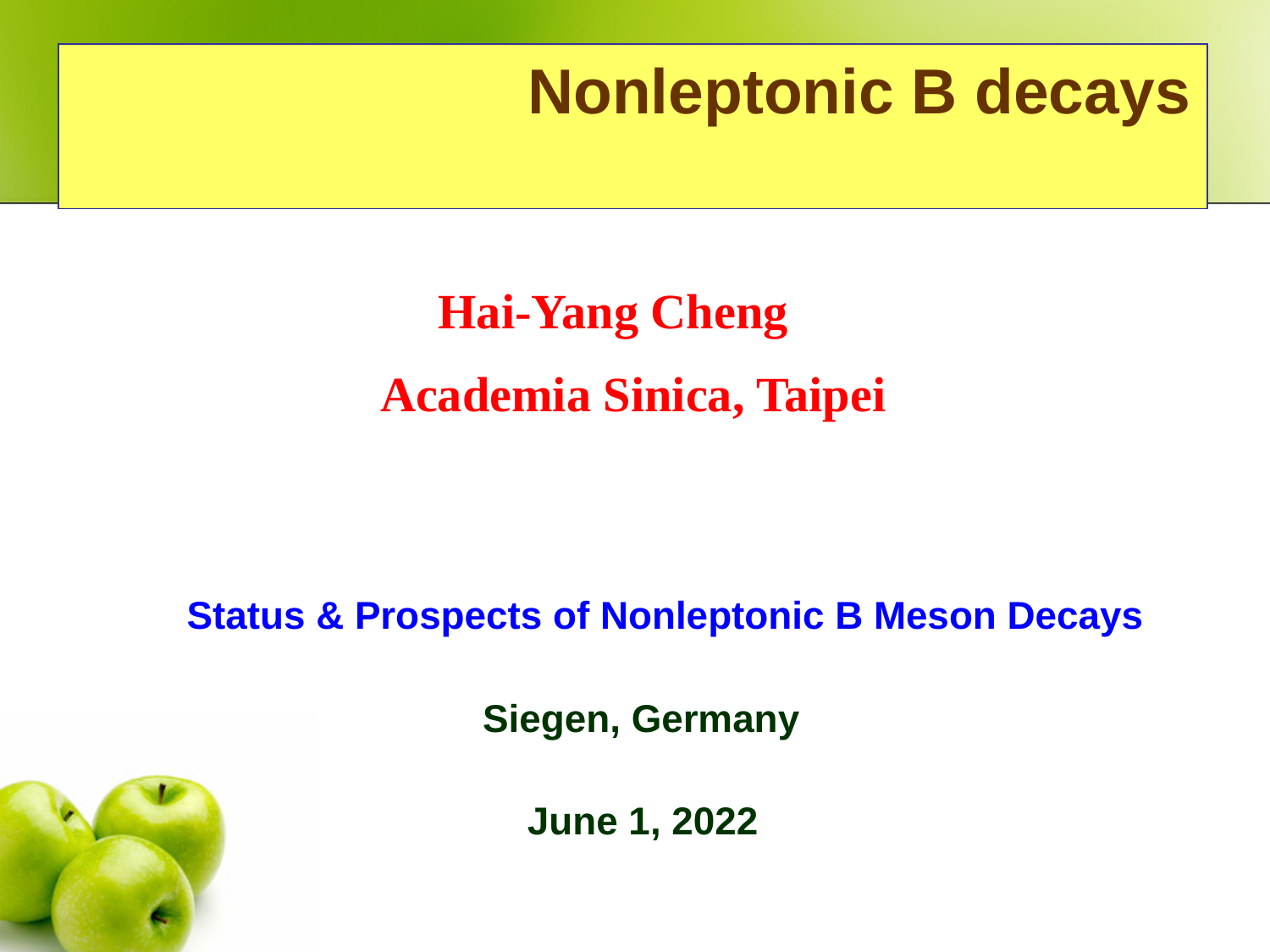

Nonleptonic B decays
           Hai-Yang Cheng

    Academia Sinica, Taipei

Status & Prospects of Nonleptonic B Meson Decays
Siegen, Germany
June 1, 2022